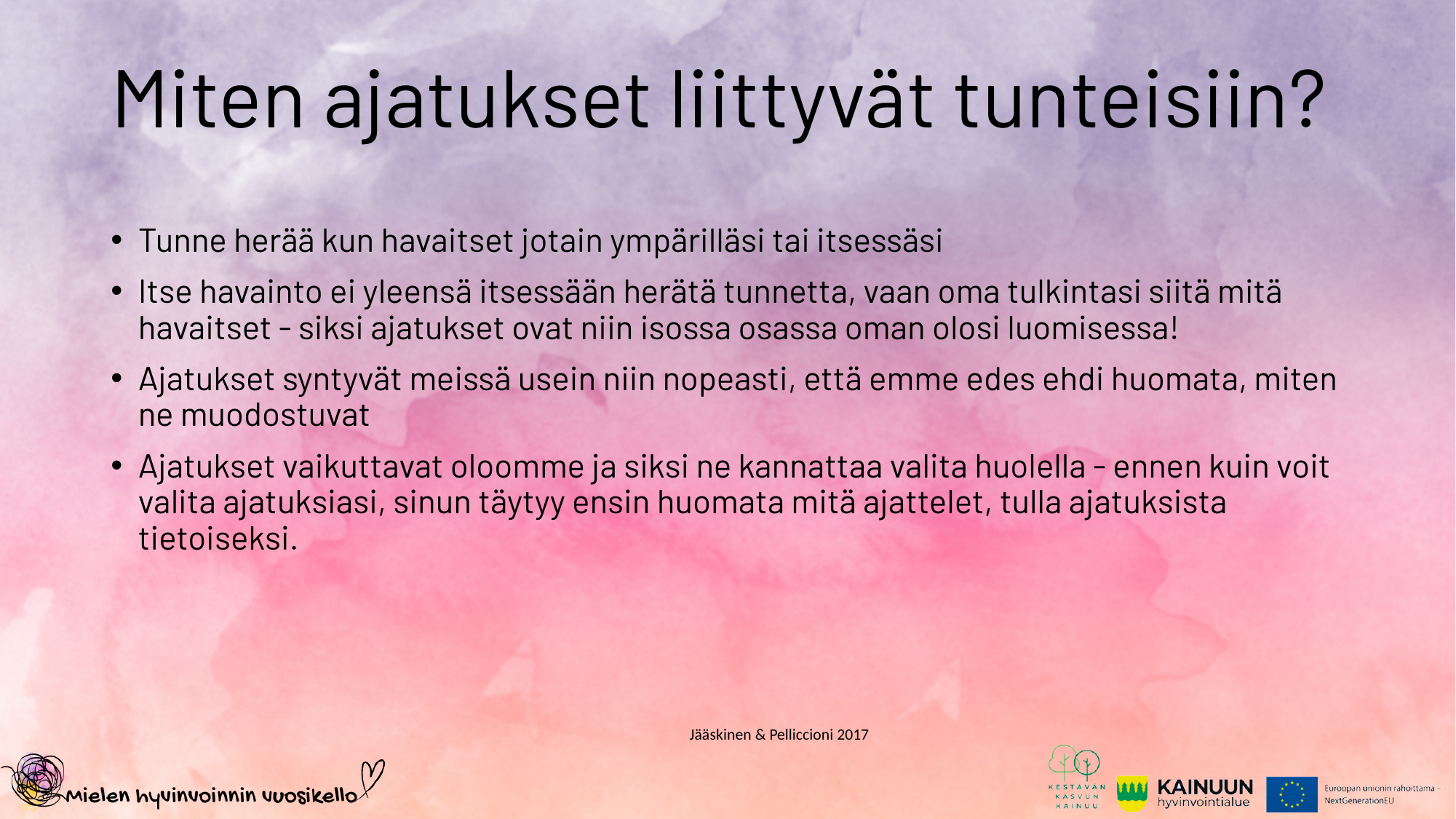

# Miten ajatukset liittyvät tunteisiin?

Tunne herää kun havaitset jotain ympärilläsi tai itsessäsi
Itse havainto ei yleensä itsessään herätä tunnetta, vaan oma tulkintasi siitä mitä havaitset - siksi ajatukset ovat niin isossa osassa oman olosi luomisessa!
Ajatukset syntyvät meissä usein niin nopeasti, että emme edes ehdi huomata, miten ne muodostuvat
Ajatukset vaikuttavat oloomme ja siksi ne kannattaa valita huolella - ennen kuin voit valita ajatuksiasi, sinun täytyy ensin huomata mitä ajattelet, tulla ajatuksista tietoiseksi.

Jääskinen & Pelliccioni 2017